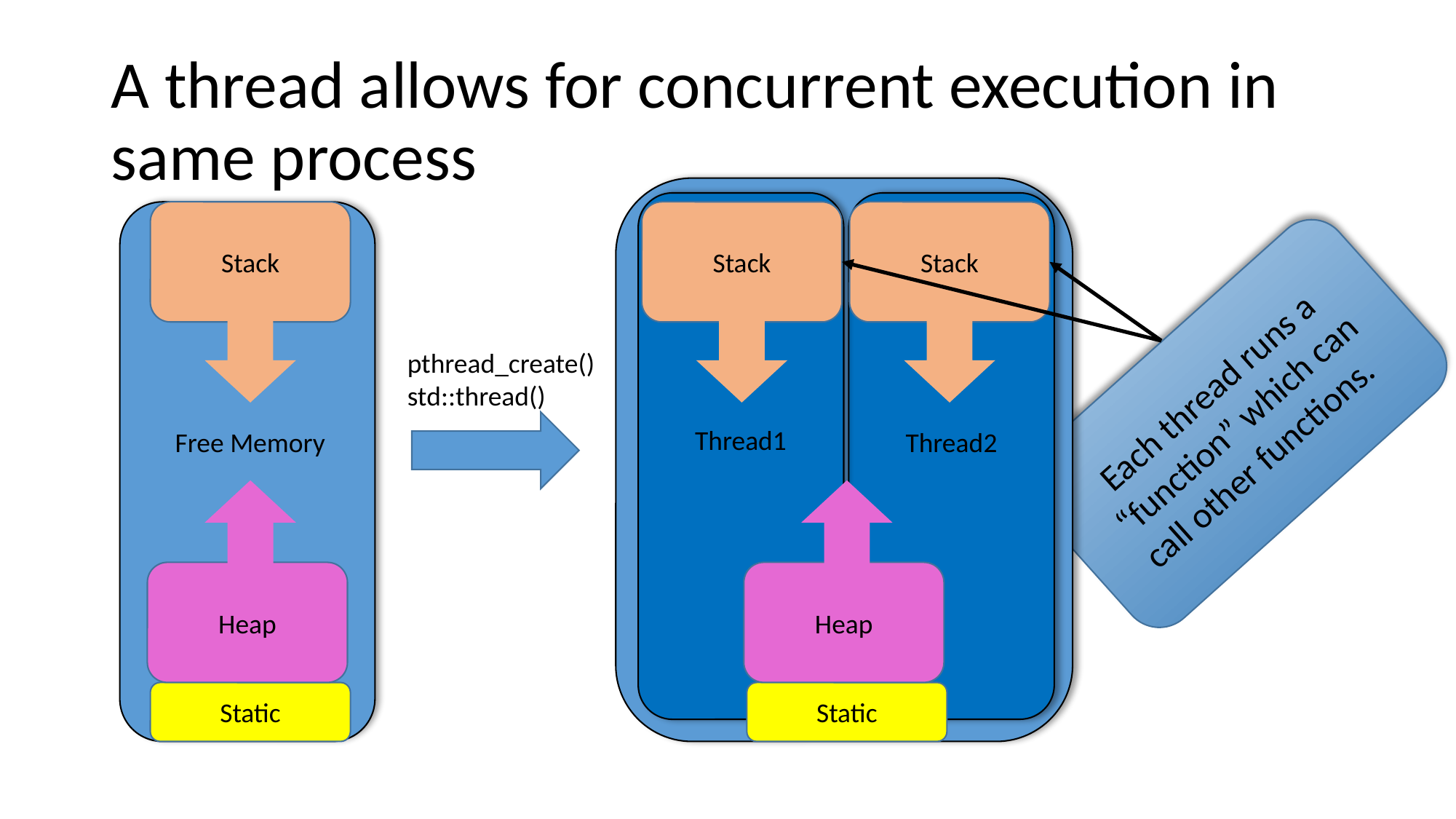

# A thread allows for concurrent execution in same process

Stack
Stack

Thread1
Thread2

Heap
Static

Stack

Free Memory

Heap
Static
Each thread runs a “function” which can call other functions.
pthread_create()
std::thread()